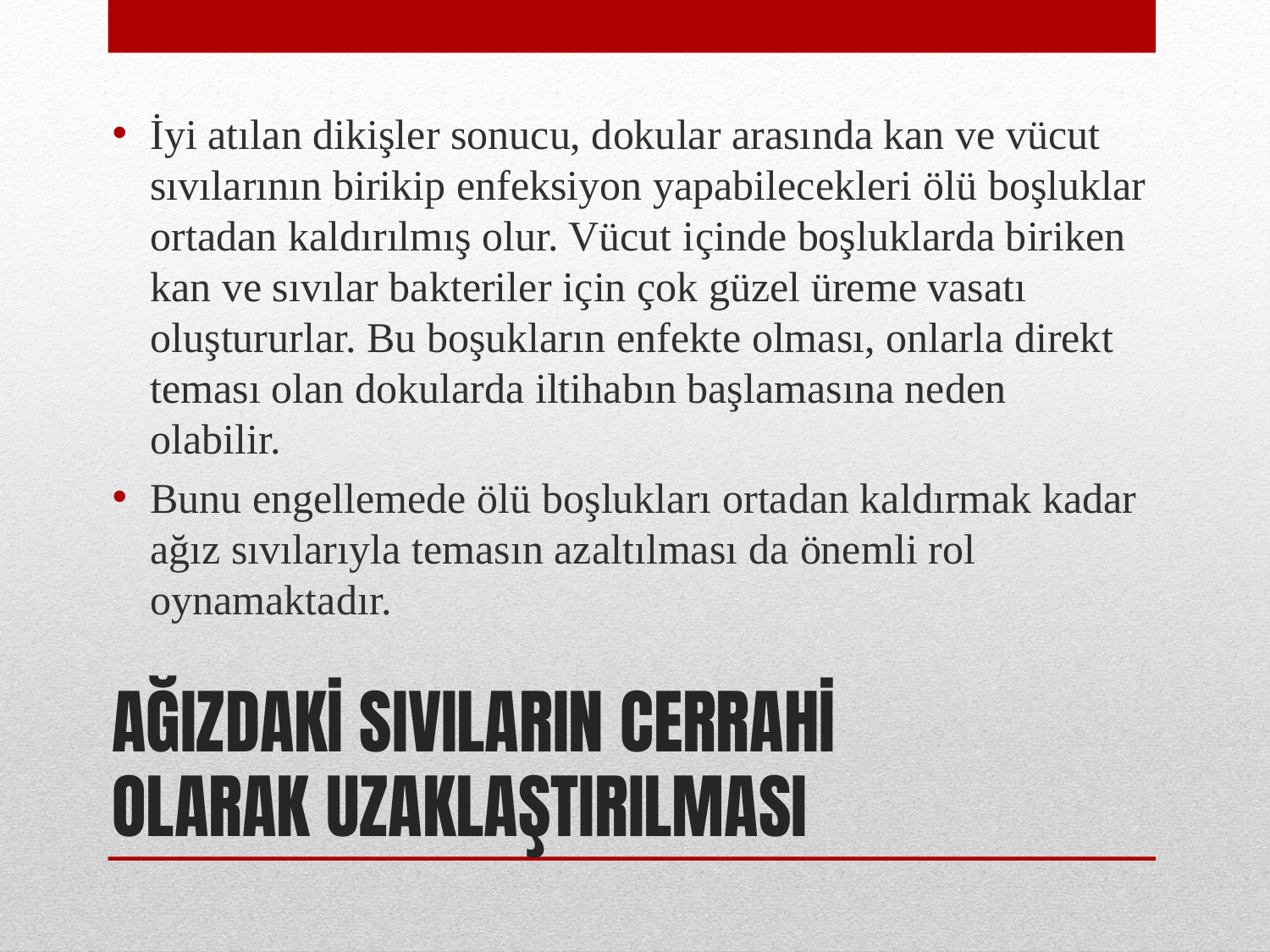

İyi atılan dikişler sonucu, dokular arasında kan ve vücut sıvılarının birikip enfeksiyon yapabilecekleri ölü boşluklar ortadan kaldırılmış olur. Vücut içinde boşluklarda biriken kan ve sıvılar bakteriler için çok güzel üreme vasatı oluştururlar. Bu boşukların enfekte olması, onlarla direkt teması olan dokularda iltihabın başlamasına neden olabilir.
Bunu engellemede ölü boşlukları ortadan kaldırmak kadar ağız sıvılarıyla temasın azaltılması da önemli rol oynamaktadır.
# AĞIZDAKİ SIVILARIN CERRAHİ OLARAK UZAKLAŞTIRILMASI